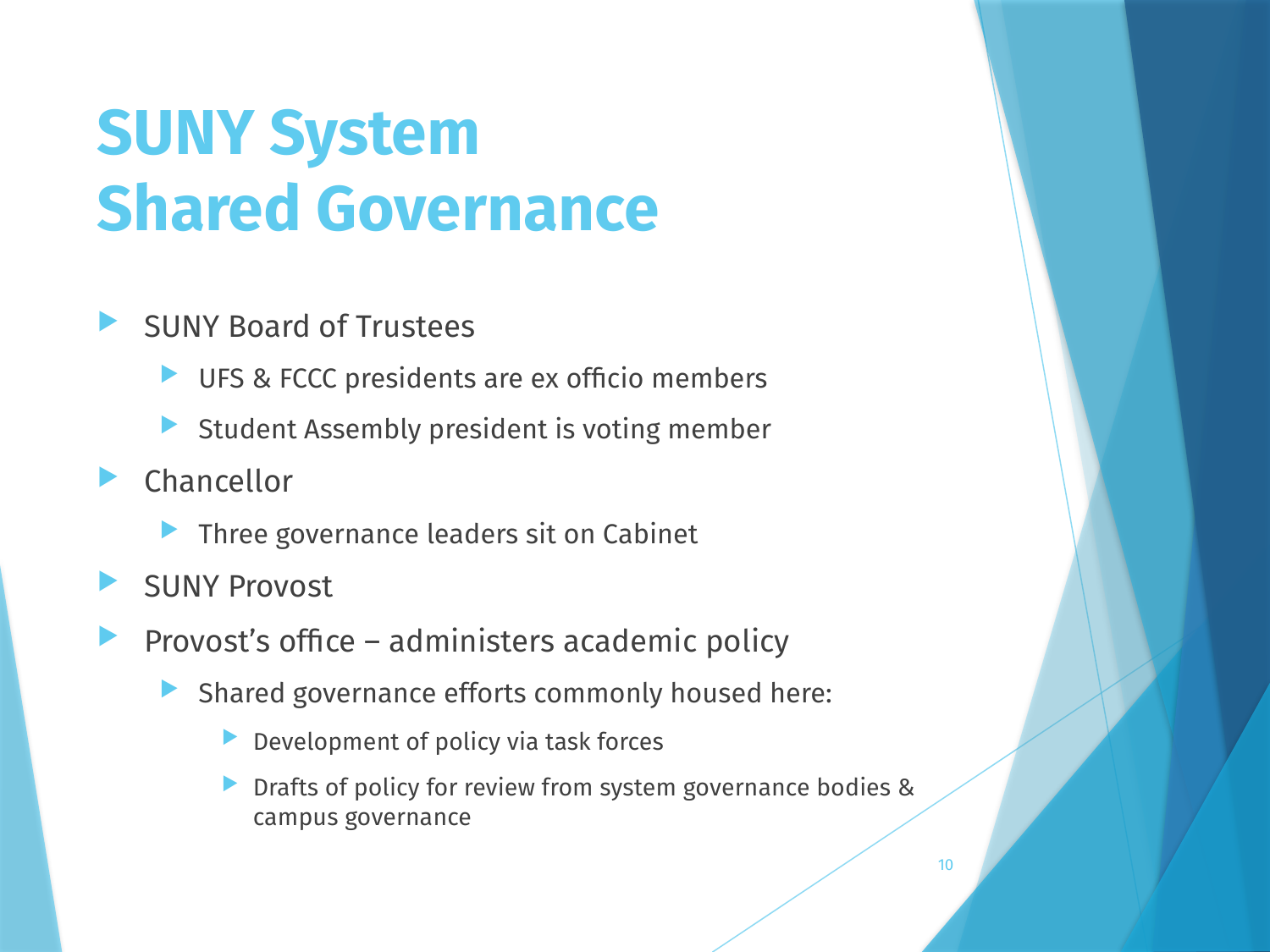

# SUNY System Shared Governance
SUNY Board of Trustees
UFS & FCCC presidents are ex officio members
Student Assembly president is voting member
Chancellor
Three governance leaders sit on Cabinet
SUNY Provost
Provost’s office – administers academic policy
Shared governance efforts commonly housed here:
Development of policy via task forces
Drafts of policy for review from system governance bodies & campus governance

10